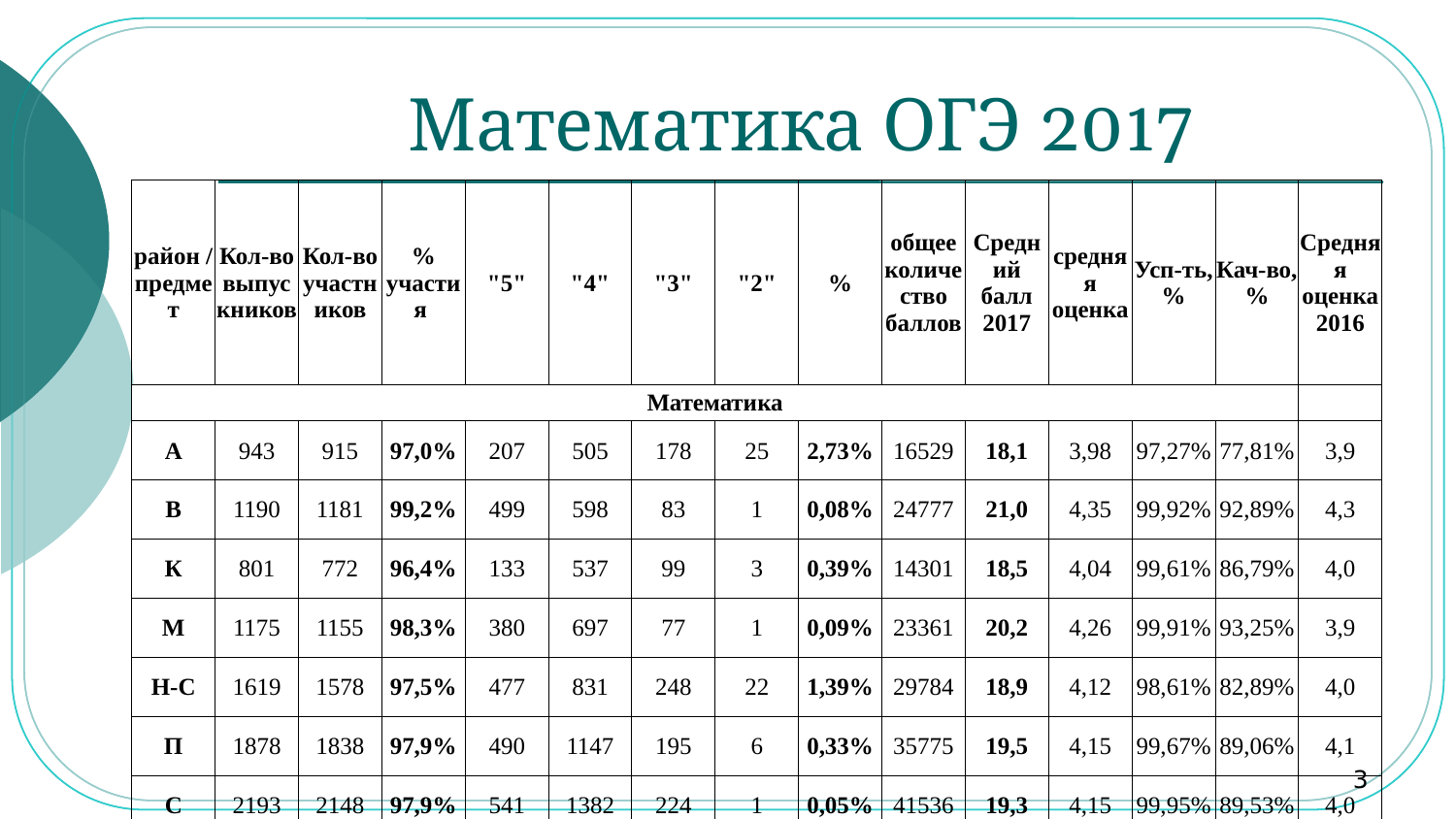

# Математика ОГЭ 2017
| район /предмет | Кол-во выпускников | Кол-во участников | % участия | "5" | "4" | "3" | "2" | % | общее количество баллов | Средний балл 2017 | средняя оценка | Усп-ть, % | Кач-во, % | Средняя оценка 2016 |
| --- | --- | --- | --- | --- | --- | --- | --- | --- | --- | --- | --- | --- | --- | --- |
| Математика |  |  |  |  |  |  |  |  |  |  |  |  |  |  |
| А | 943 | 915 | 97,0% | 207 | 505 | 178 | 25 | 2,73% | 16529 | 18,1 | 3,98 | 97,27% | 77,81% | 3,9 |
| В | 1190 | 1181 | 99,2% | 499 | 598 | 83 | 1 | 0,08% | 24777 | 21,0 | 4,35 | 99,92% | 92,89% | 4,3 |
| К | 801 | 772 | 96,4% | 133 | 537 | 99 | 3 | 0,39% | 14301 | 18,5 | 4,04 | 99,61% | 86,79% | 4,0 |
| М | 1175 | 1155 | 98,3% | 380 | 697 | 77 | 1 | 0,09% | 23361 | 20,2 | 4,26 | 99,91% | 93,25% | 3,9 |
| Н-С | 1619 | 1578 | 97,5% | 477 | 831 | 248 | 22 | 1,39% | 29784 | 18,9 | 4,12 | 98,61% | 82,89% | 4,0 |
| П | 1878 | 1838 | 97,9% | 490 | 1147 | 195 | 6 | 0,33% | 35775 | 19,5 | 4,15 | 99,67% | 89,06% | 4,1 |
| С | 2193 | 2148 | 97,9% | 541 | 1382 | 224 | 1 | 0,05% | 41536 | 19,3 | 4,15 | 99,95% | 89,53% | 4,0 |
| Казань | 9799 | 9587 | 97,8% | 2727 | 5697 | 1104 | 59 | 0,62% | 186063 | 19,4 | 4,16 | 99,38% | 87,87% | 4,0 |
3